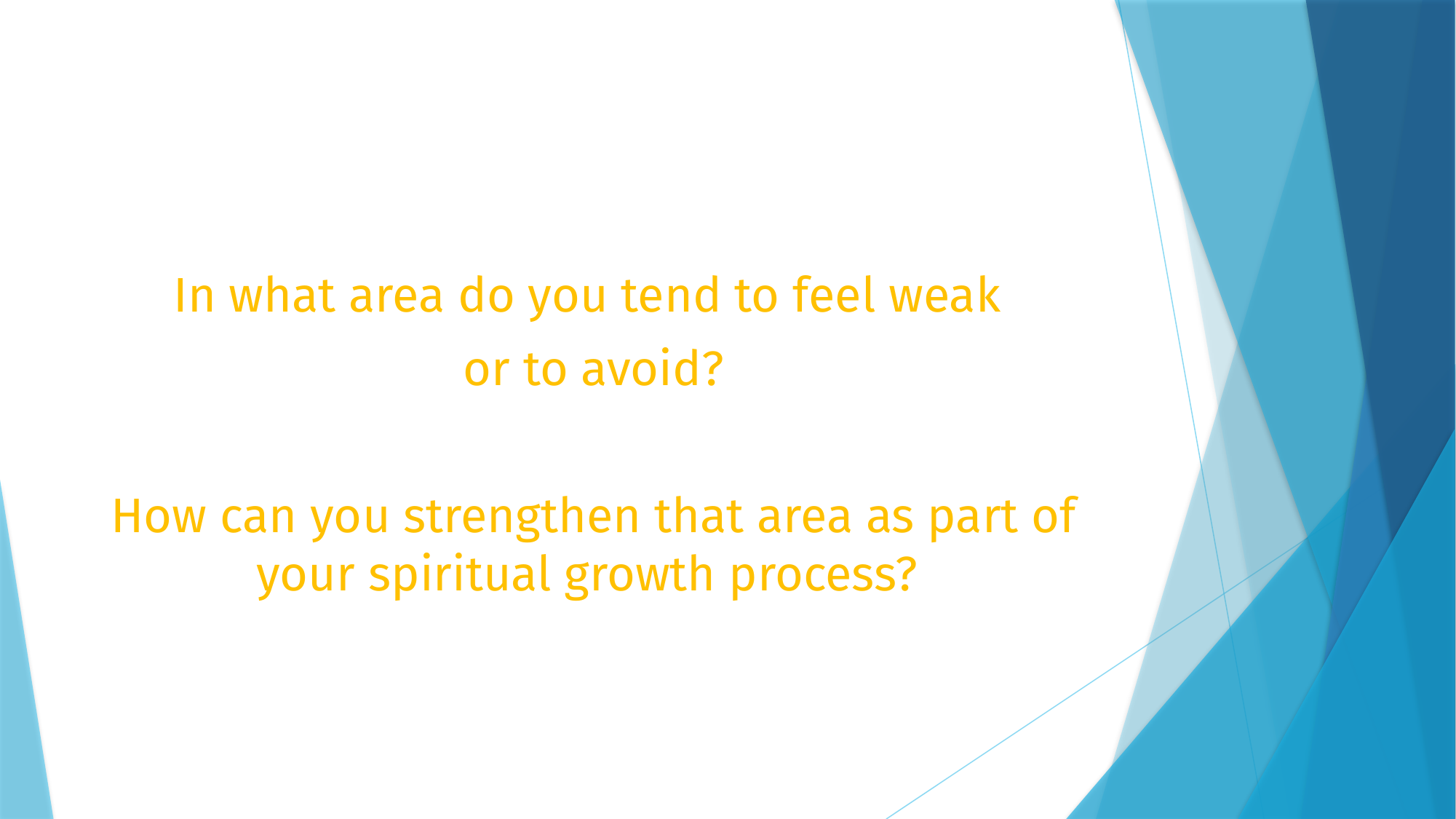

#
In what area do you tend to feel weak
or to avoid?

How can you strengthen that area as part of your spiritual growth process?